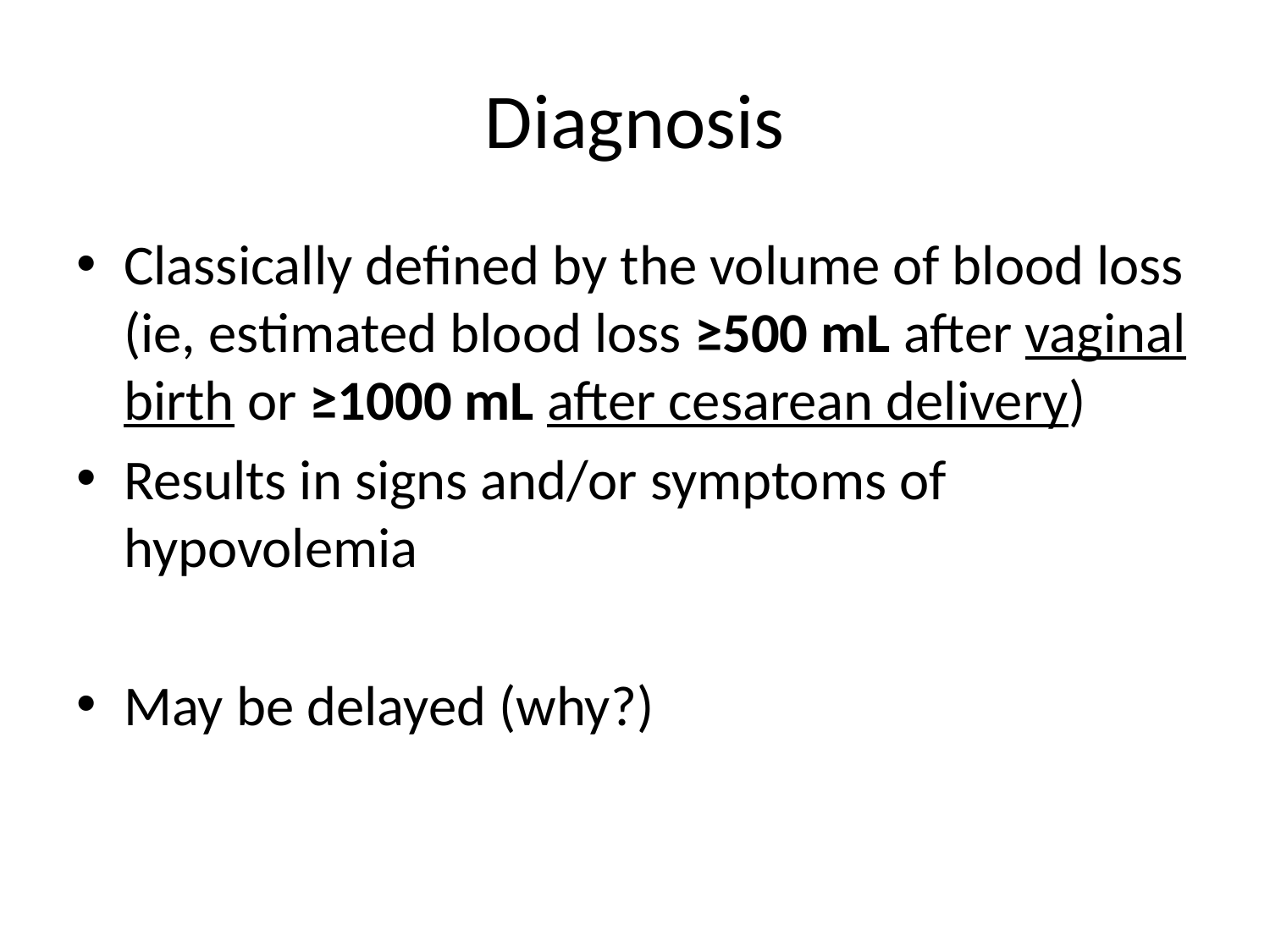

# Diagnosis
Classically defined by the volume of blood loss (ie, estimated blood loss ≥500 mL after vaginal birth or ≥1000 mL after cesarean delivery)
Results in signs and/or symptoms of hypovolemia

May be delayed (why?)